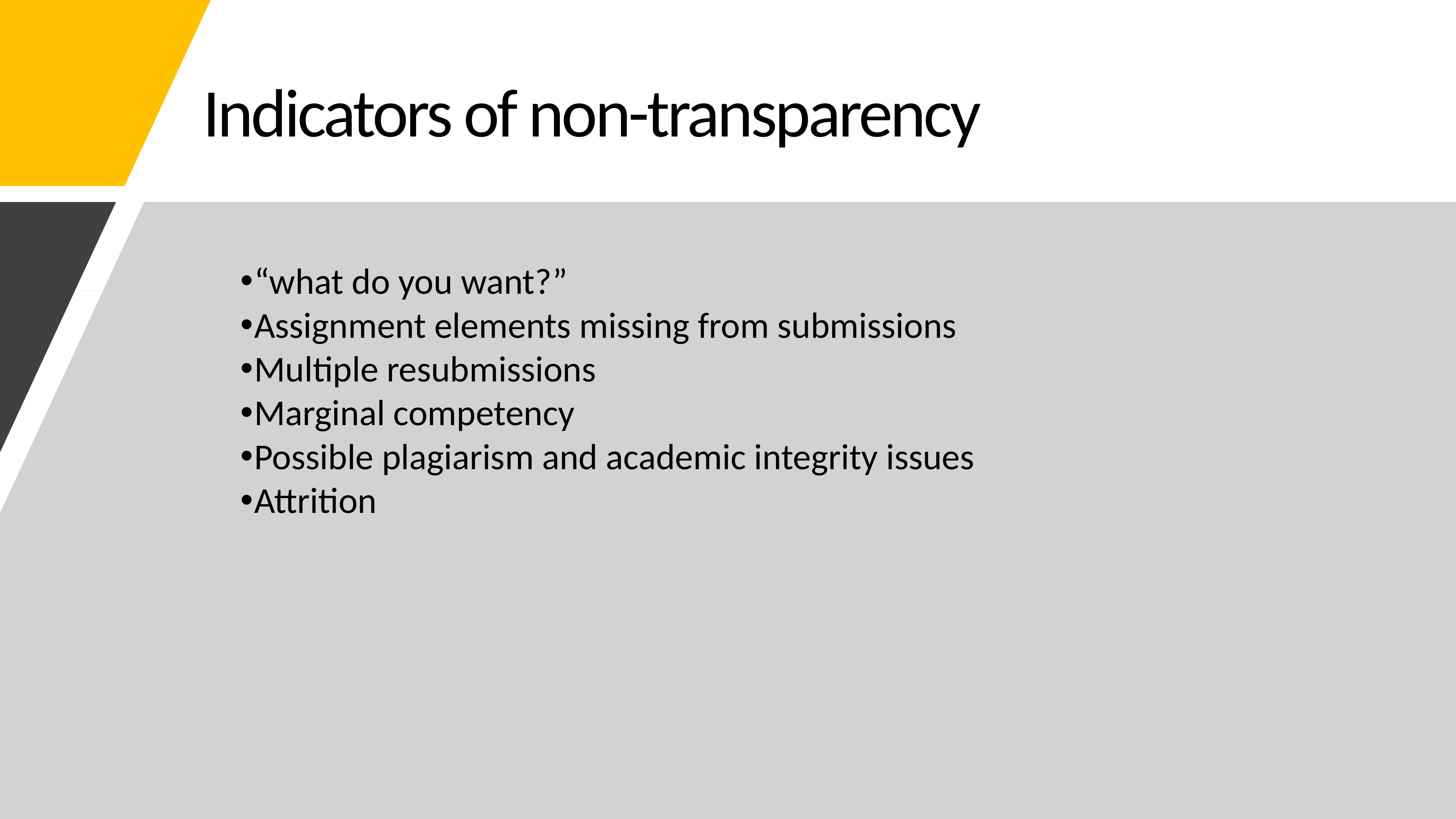

# Indicators of non-transparency

“what do you want?”
Assignment elements missing from submissions
Multiple resubmissions
Marginal competency
Possible plagiarism and academic integrity issues
Attrition